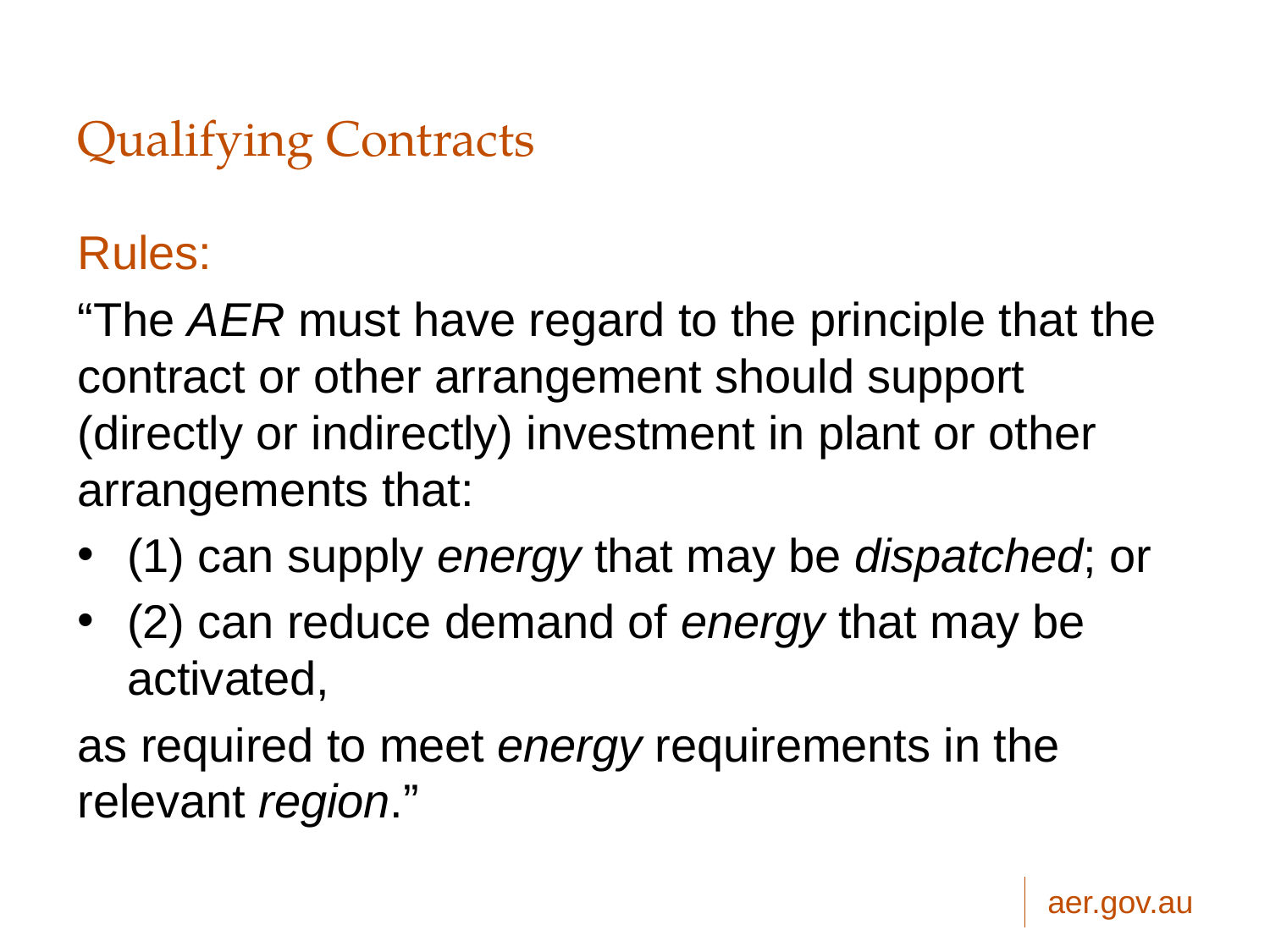

# Qualifying Contracts
Rules:
“The AER must have regard to the principle that the contract or other arrangement should support (directly or indirectly) investment in plant or other arrangements that:
(1) can supply energy that may be dispatched; or
(2) can reduce demand of energy that may be activated,
as required to meet energy requirements in the relevant region.”